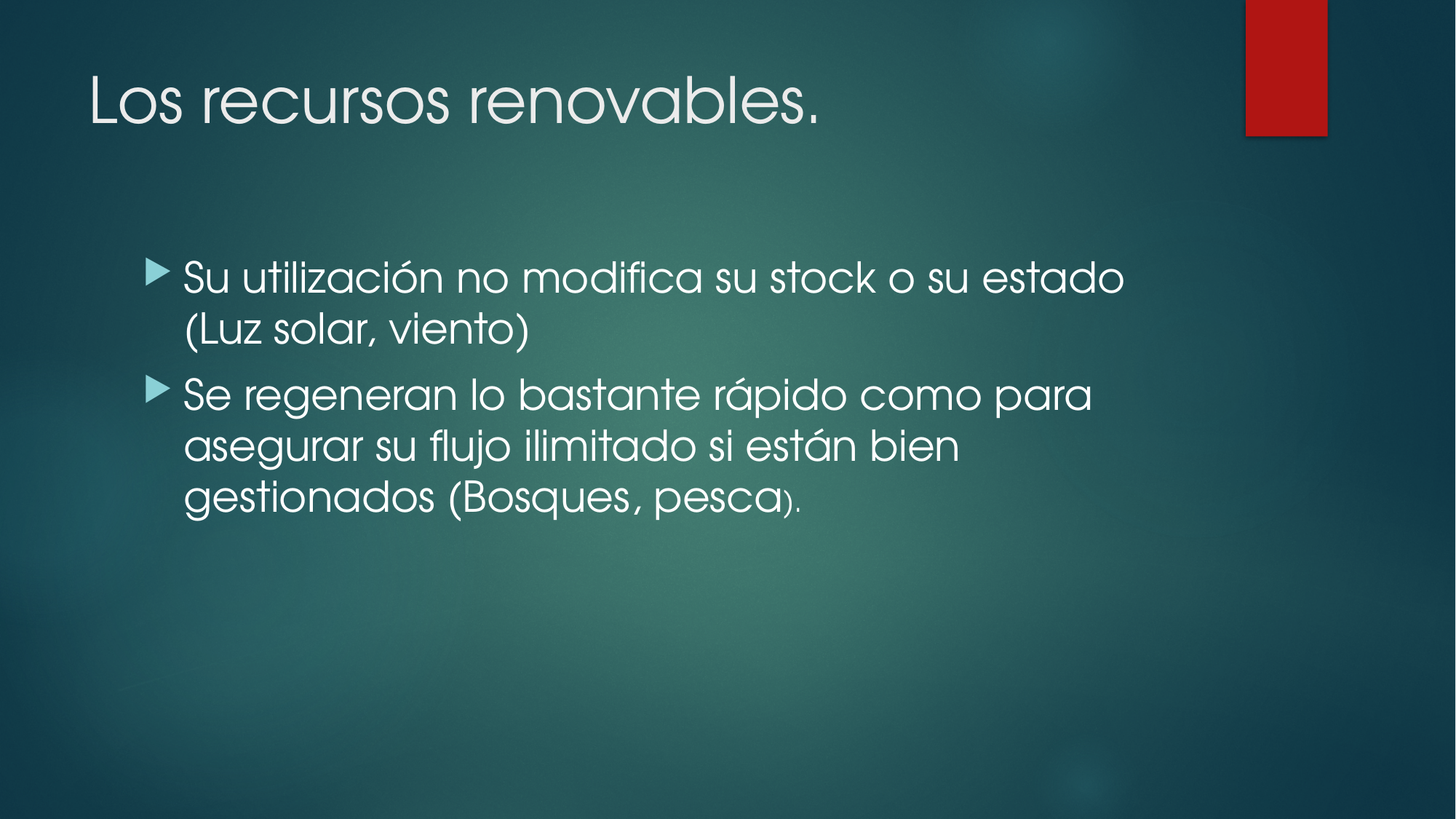

# Los recursos renovables.
Su utilización no modifica su stock o su estado (Luz solar, viento)
Se regeneran lo bastante rápido como para asegurar su flujo ilimitado si están bien gestionados (Bosques, pesca).